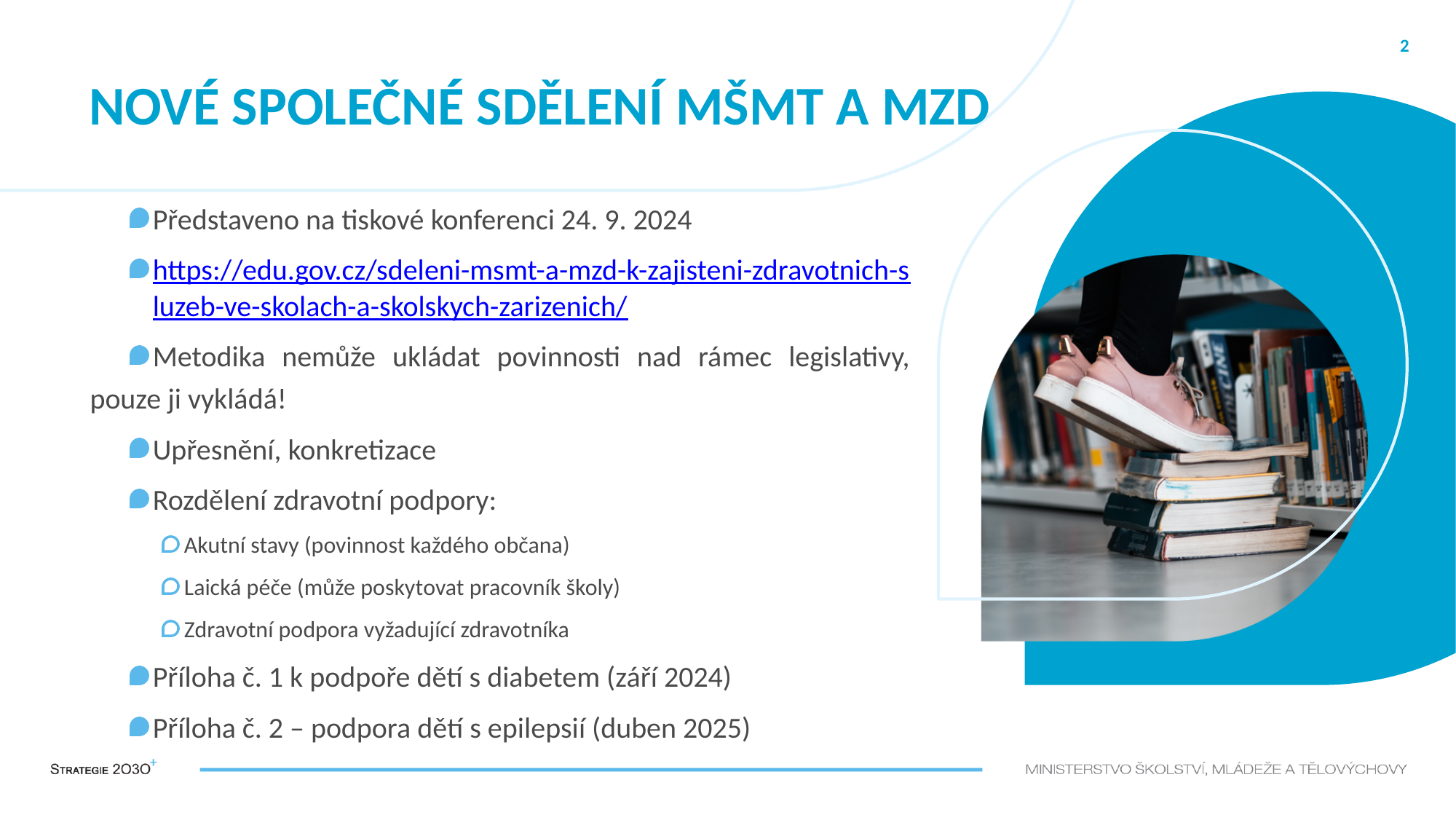

2
# Nové společné sdělení MŠMT a MZd
Představeno na tiskové konferenci 24. 9. 2024
https://edu.gov.cz/sdeleni-msmt-a-mzd-k-zajisteni-zdravotnich-sluzeb-ve-skolach-a-skolskych-zarizenich/
Metodika nemůže ukládat povinnosti nad rámec legislativy, pouze ji vykládá!
Upřesnění, konkretizace
Rozdělení zdravotní podpory:
Akutní stavy (povinnost každého občana)
Laická péče (může poskytovat pracovník školy)
Zdravotní podpora vyžadující zdravotníka
Příloha č. 1 k podpoře dětí s diabetem (září 2024)
Příloha č. 2 – podpora dětí s epilepsií (duben 2025)